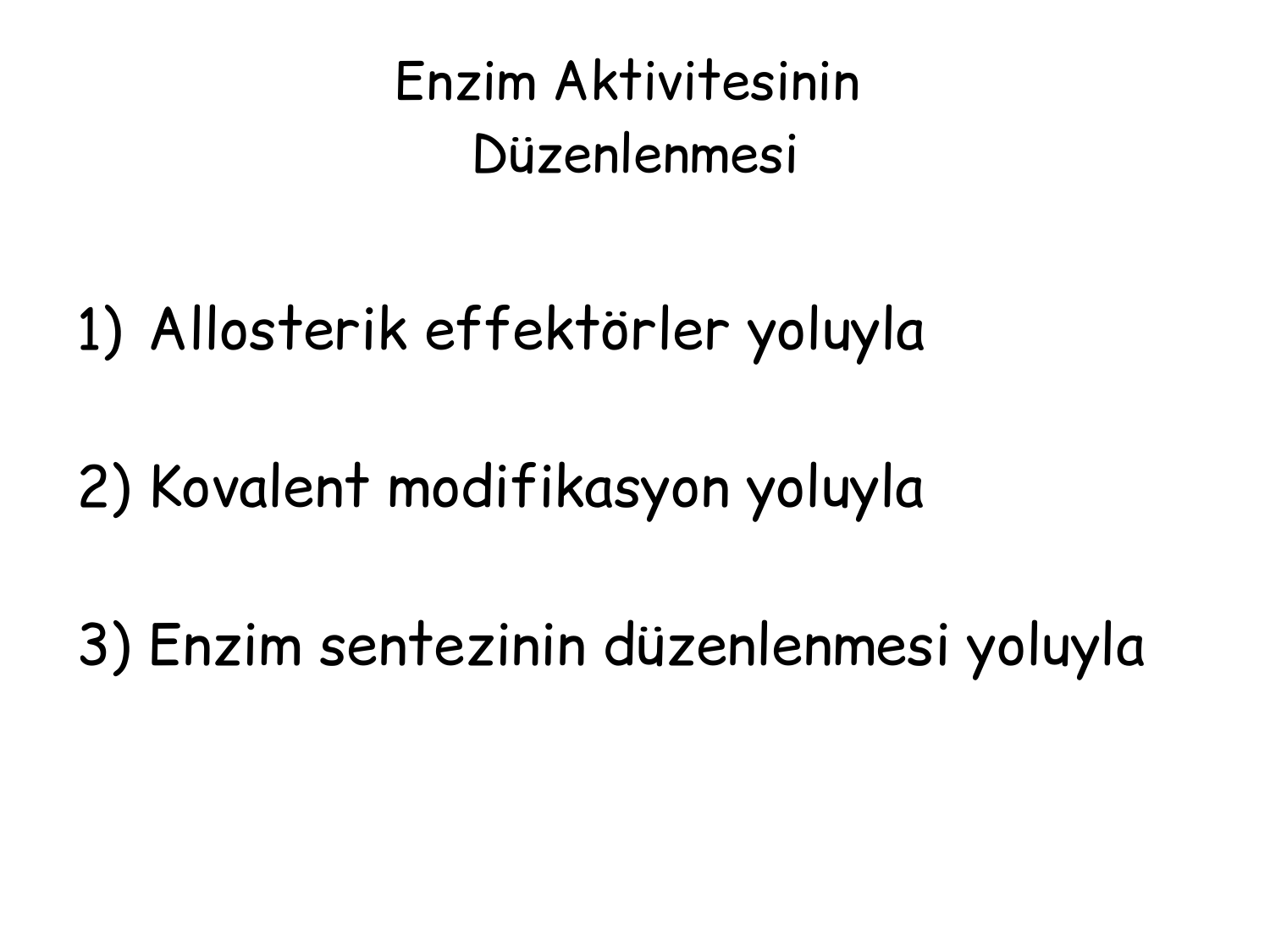

# Enzim Aktivitesinin Düzenlenmesi
Allosterik effektörler yoluyla

Kovalent modifikasyon yoluyla

Enzim sentezinin düzenlenmesi yoluyla